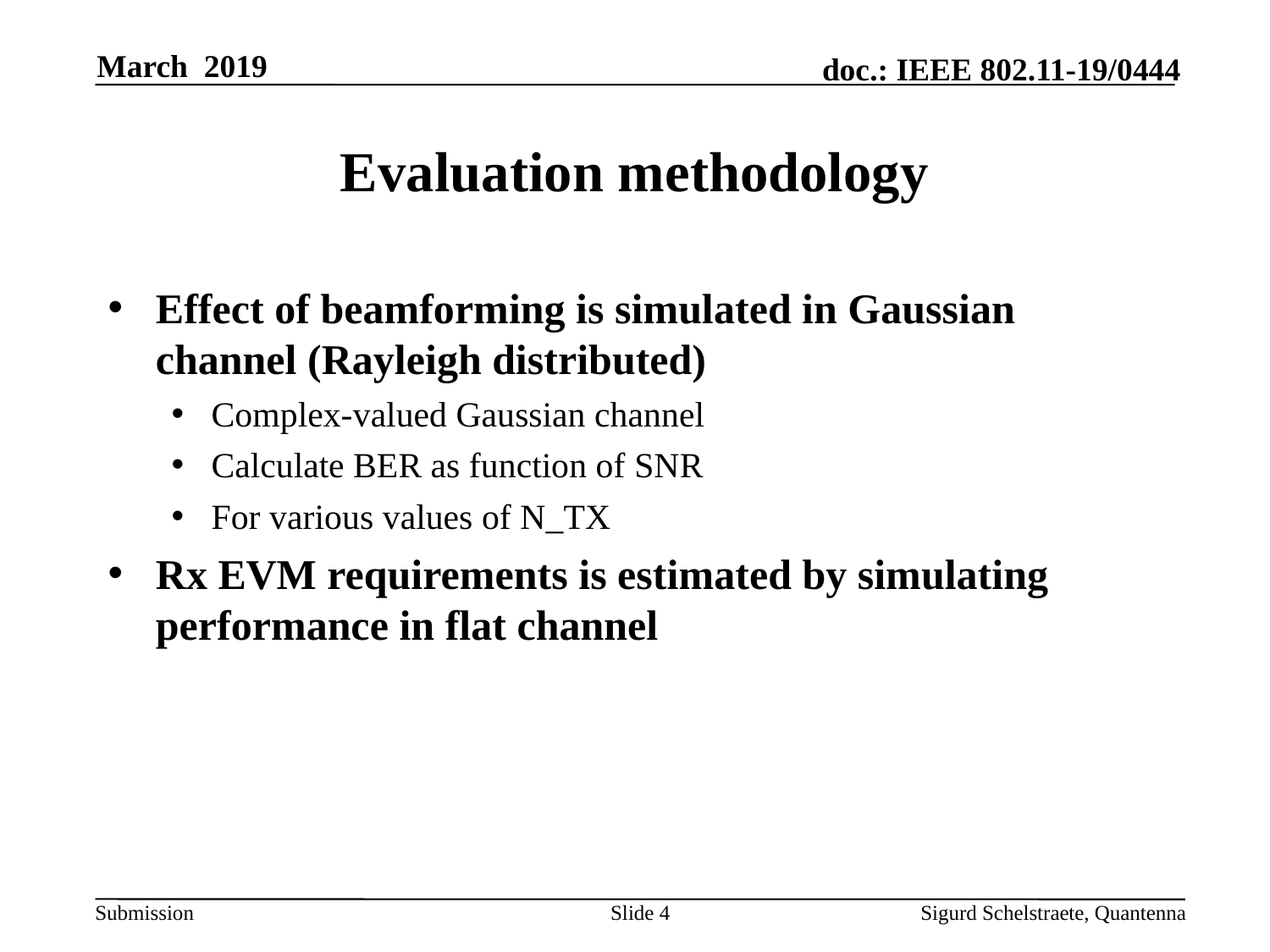

March  2019
# Evaluation methodology
Effect of beamforming is simulated in Gaussian channel (Rayleigh distributed)
Complex-valued Gaussian channel
Calculate BER as function of SNR
For various values of N_TX
Rx EVM requirements is estimated by simulating performance in flat channel
Slide 4
Sigurd Schelstraete, Quantenna